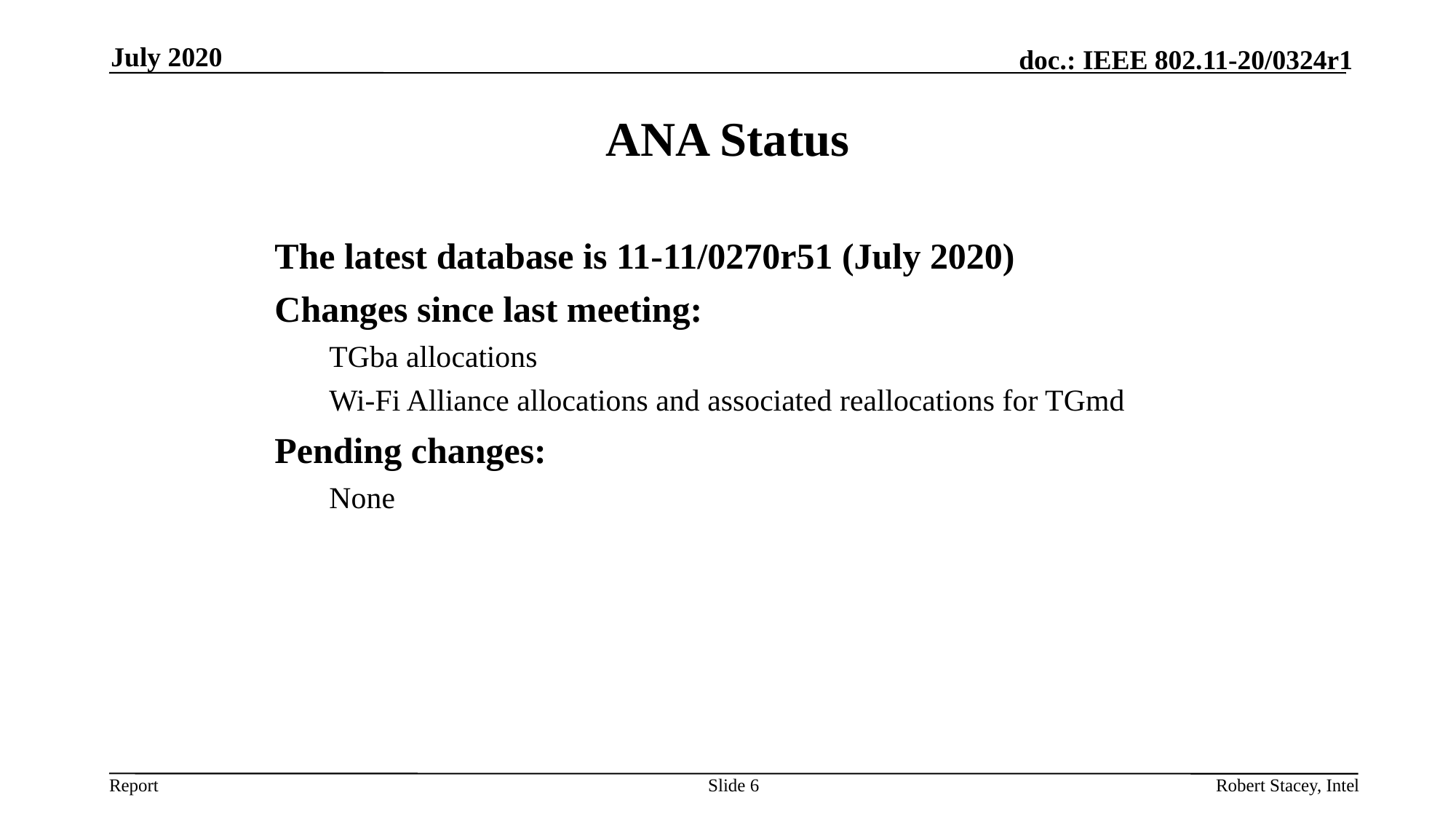

July 2020
# ANA Status
The latest database is 11-11/0270r51 (July 2020)
Changes since last meeting:
TGba allocations
Wi-Fi Alliance allocations and associated reallocations for TGmd
Pending changes:
None

Slide 6
Robert Stacey, Intel